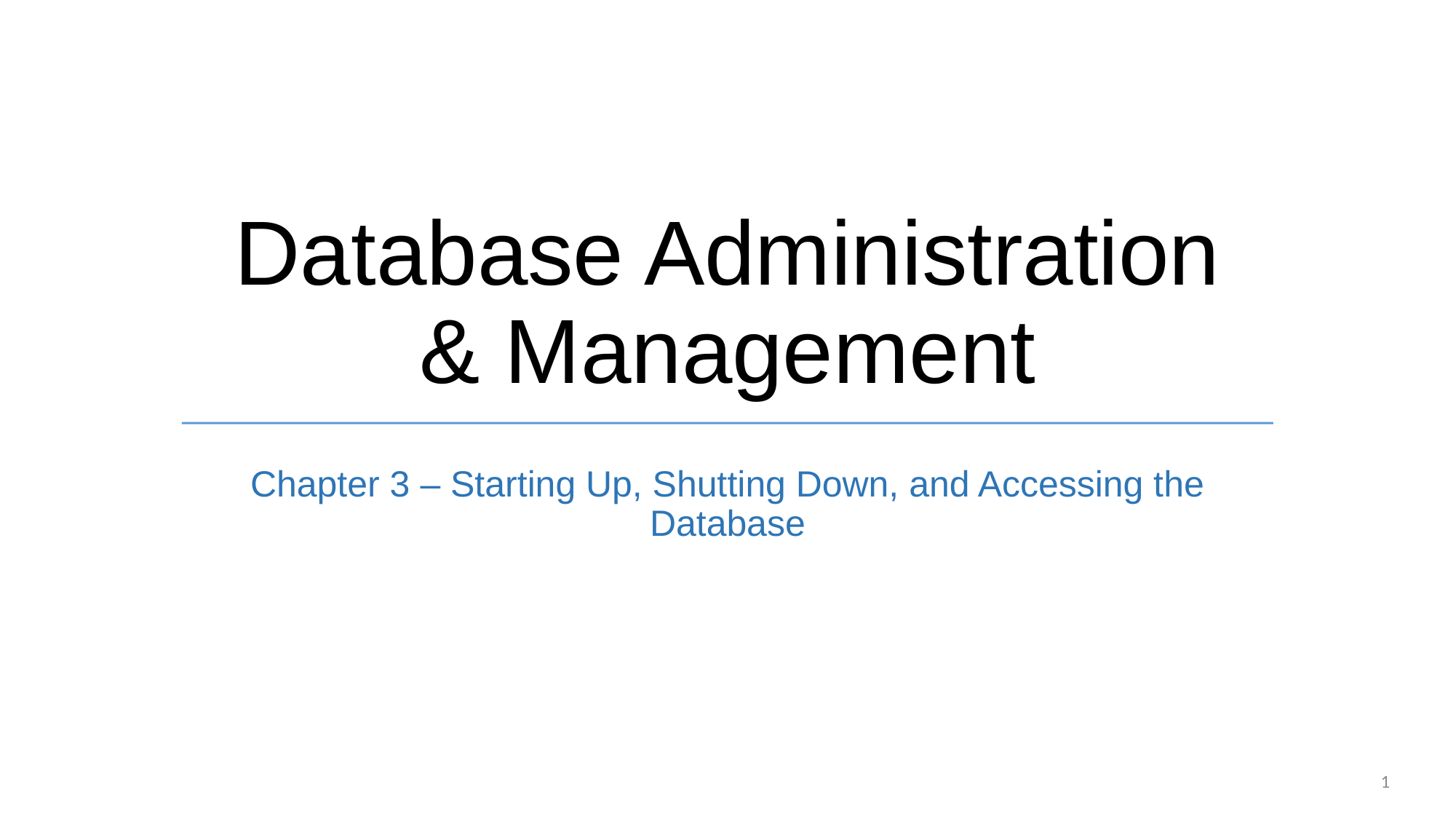

# Database Administration & Management
Chapter 3 – Starting Up, Shutting Down, and Accessing the Database
1